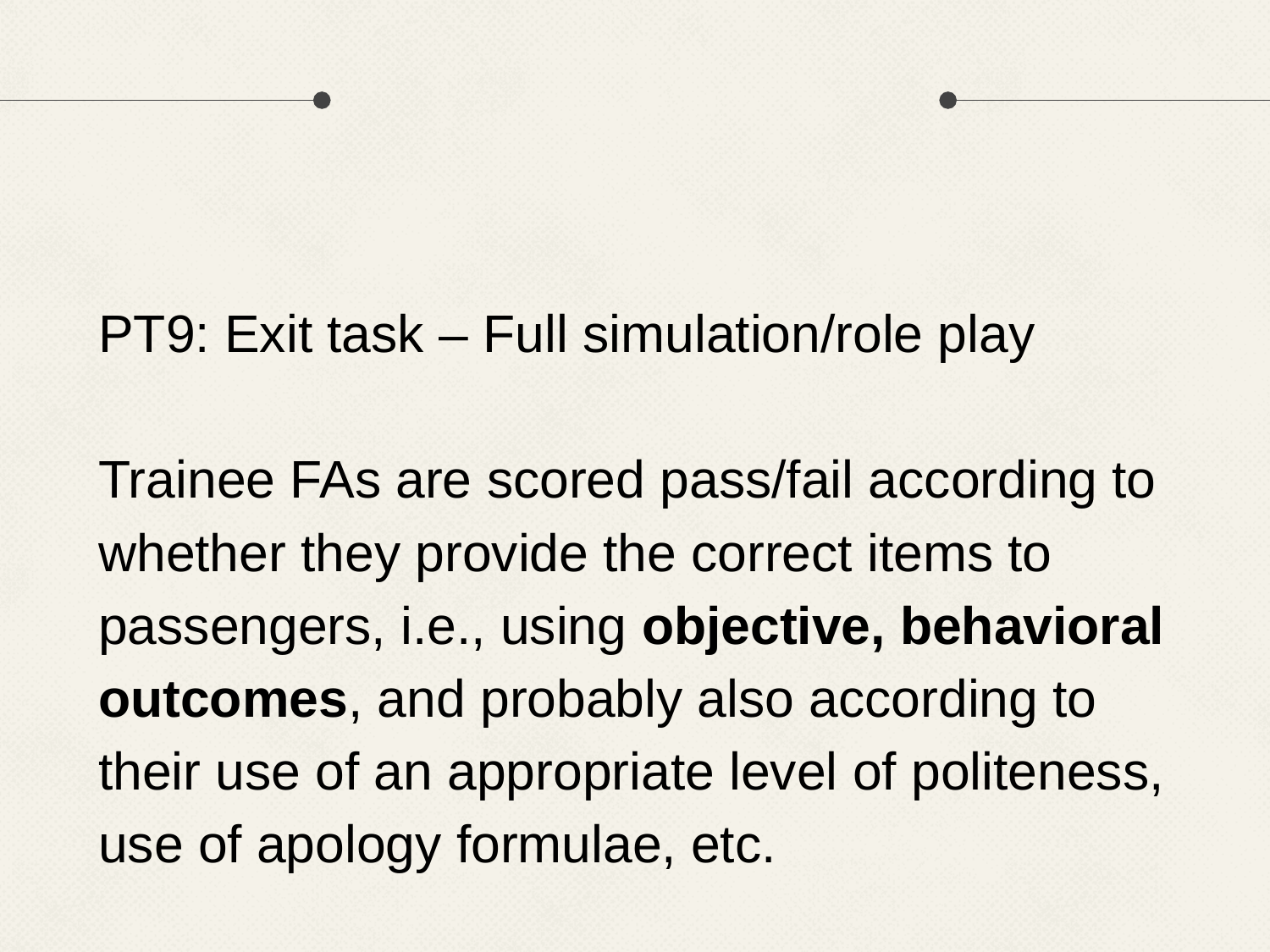

#
PT9: Exit task – Full simulation/role play

Trainee FAs are scored pass/fail according to whether they provide the correct items to passengers, i.e., using objective, behavioral outcomes, and probably also according to their use of an appropriate level of politeness, use of apology formulae, etc.